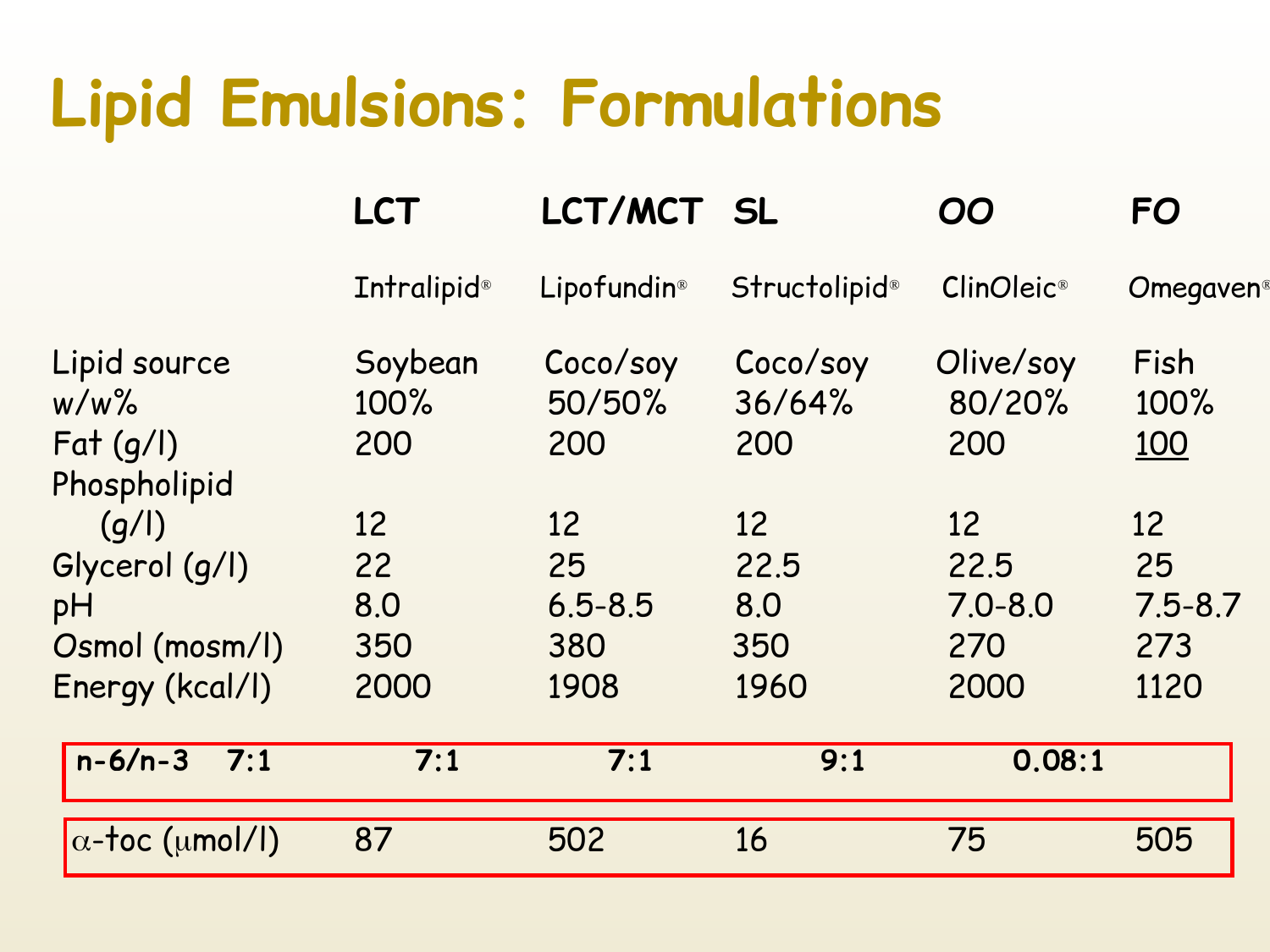

Lipid Emulsions: Formulations
			LCT	    LCT/MCT  SL	     OO	 FO

			Intralipid®      Lipofundin®     Structolipid®     ClinOleic®       Omegaven®

Lipid source 	Soybean       Coco/soy      Coco/soy       Olive/soy      Fish
w/w%	       	100%            50/50%       36/64%          80/20%       100%
Fat (g/l)		200	       200		200	         200	  100
Phospholipid
     (g/l)		12	       12	 	12	         12	               12
Glycerol (g/l)	22	       25		22.5	         22.5	  25
pH			8.0	       6.5-8.5	8.0	         7.0-8.0	  7.5-8.7
Osmol (mosm/l)	350	       380	             350	         270	  273
Energy (kcal/l)	2000	       1908	1960	         2000	  1120

  n-6/n-3	7:1	     7:1		7:1	       9:1	  0.08:1

  α-toc (μmol/l)	87	       502  	16	         75  	  505